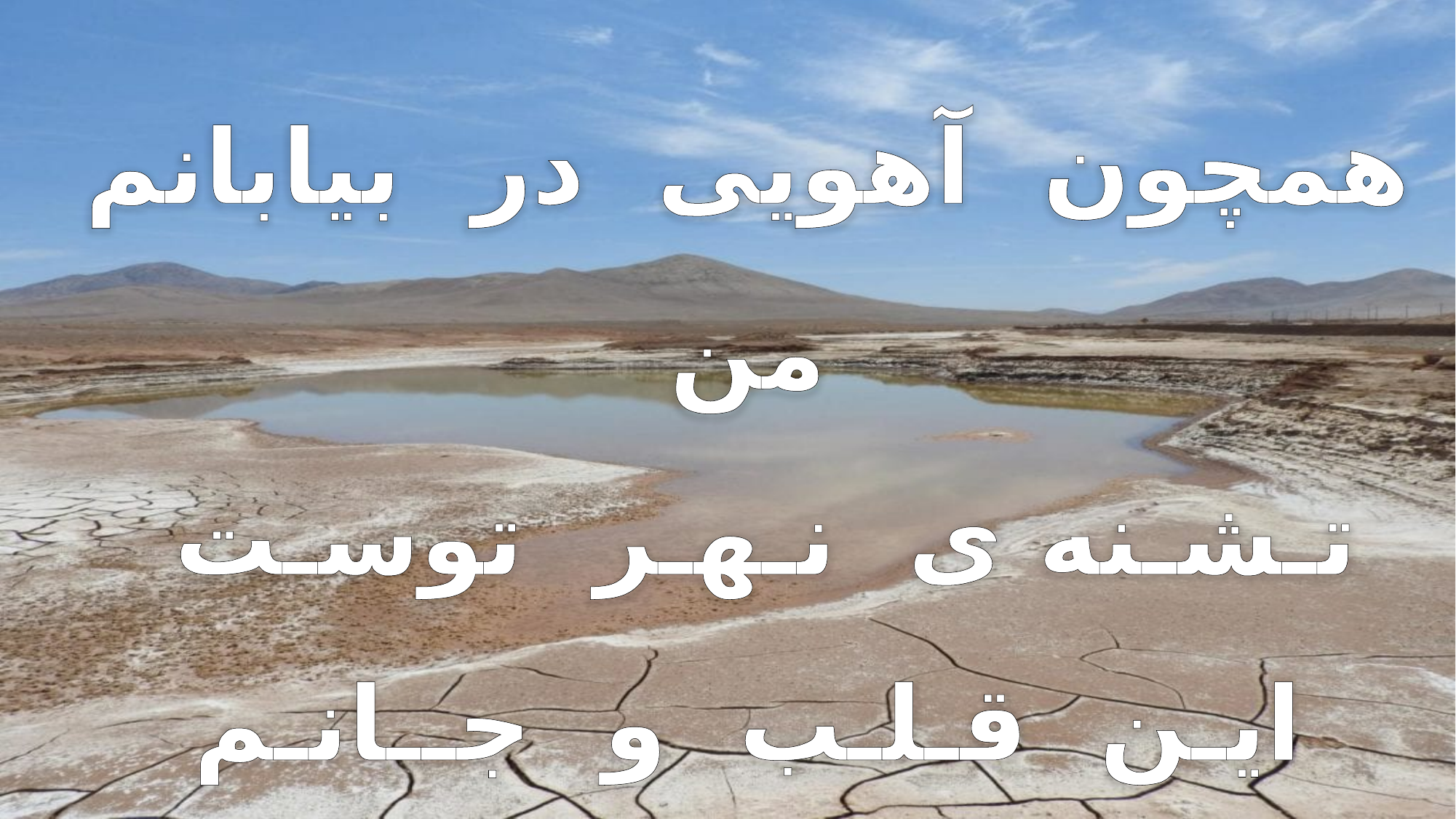

همچون  آهویی  در  بیابانم  من
تـشـنه ی  نـهـر  توسـت
ایـن  قـلـب  و  جــانـم